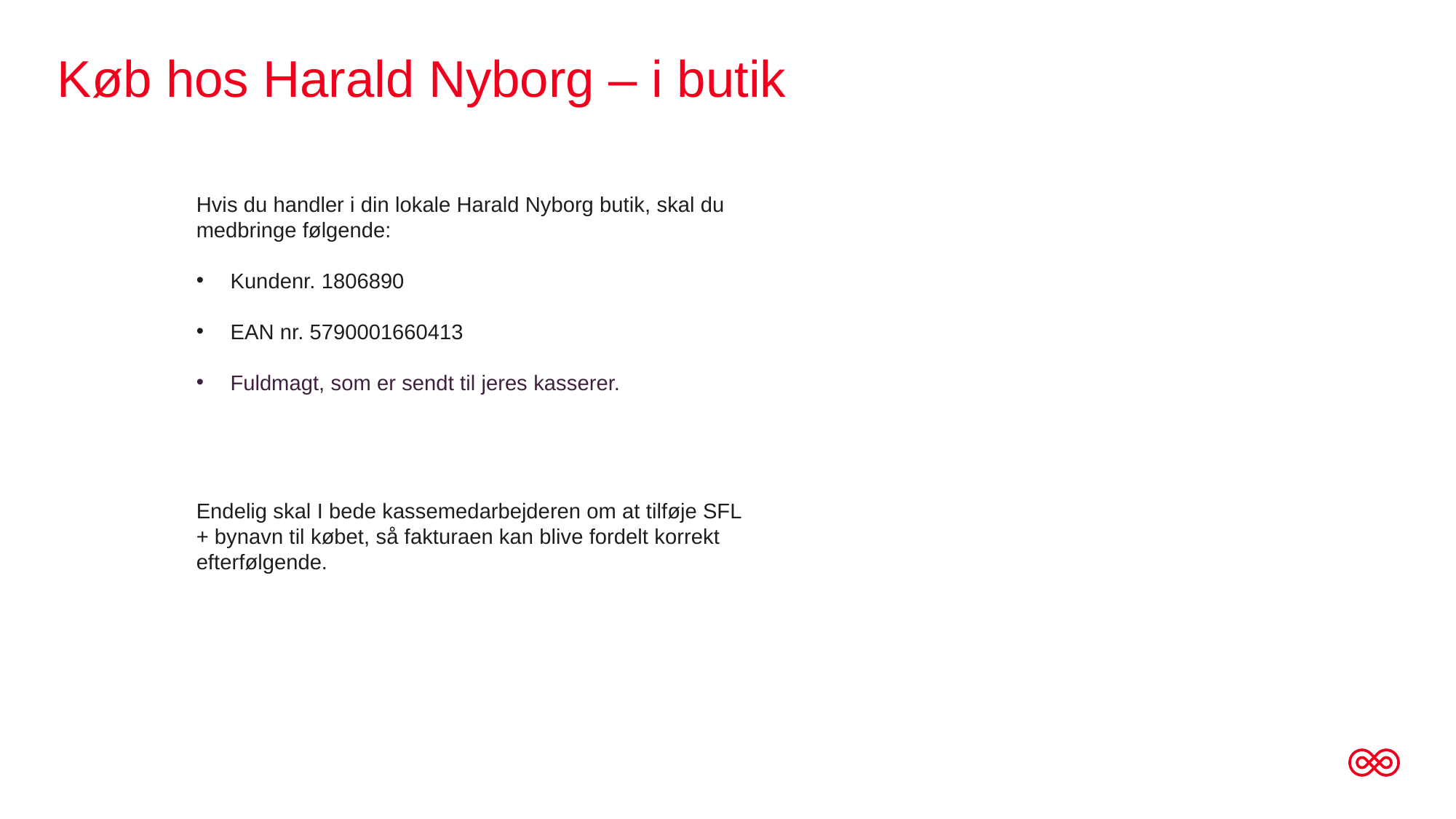

# Køb hos Harald Nyborg – i butik
Hvis du handler i din lokale Harald Nyborg butik, skal du medbringe følgende:

Kundenr. 1806890
EAN nr. 5790001660413
Fuldmagt, som er sendt til jeres kasserer.
Endelig skal I bede kassemedarbejderen om at tilføje SFL + bynavn til købet, så fakturaen kan blive fordelt korrekt efterfølgende.